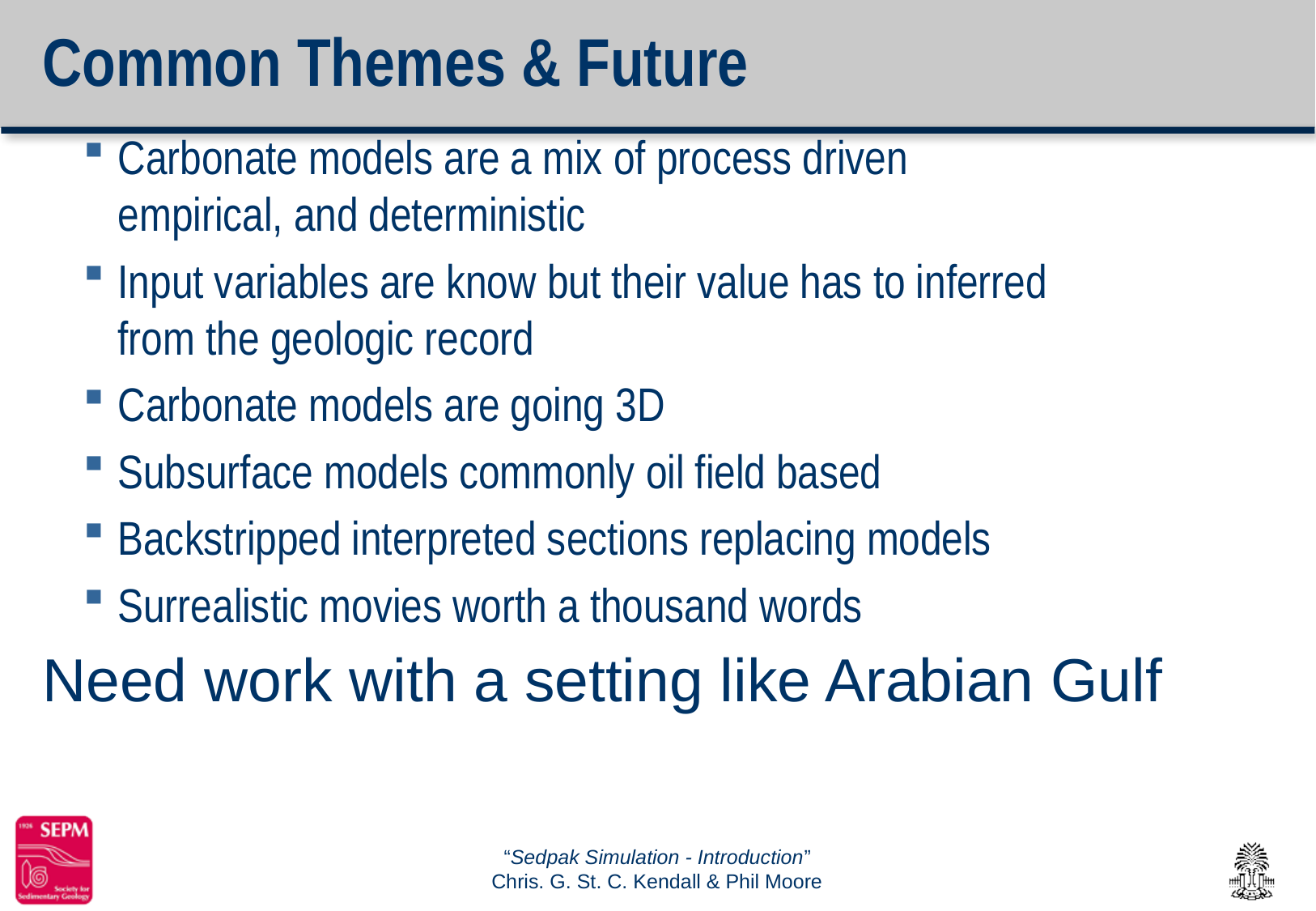

# Common Themes & Future
Carbonate models are a mix of process driven empirical, and deterministic
Input variables are know but their value has to inferred from the geologic record
Carbonate models are going 3D
Subsurface models commonly oil field based
Backstripped interpreted sections replacing models
Surrealistic movies worth a thousand words
Need work with a setting like Arabian Gulf